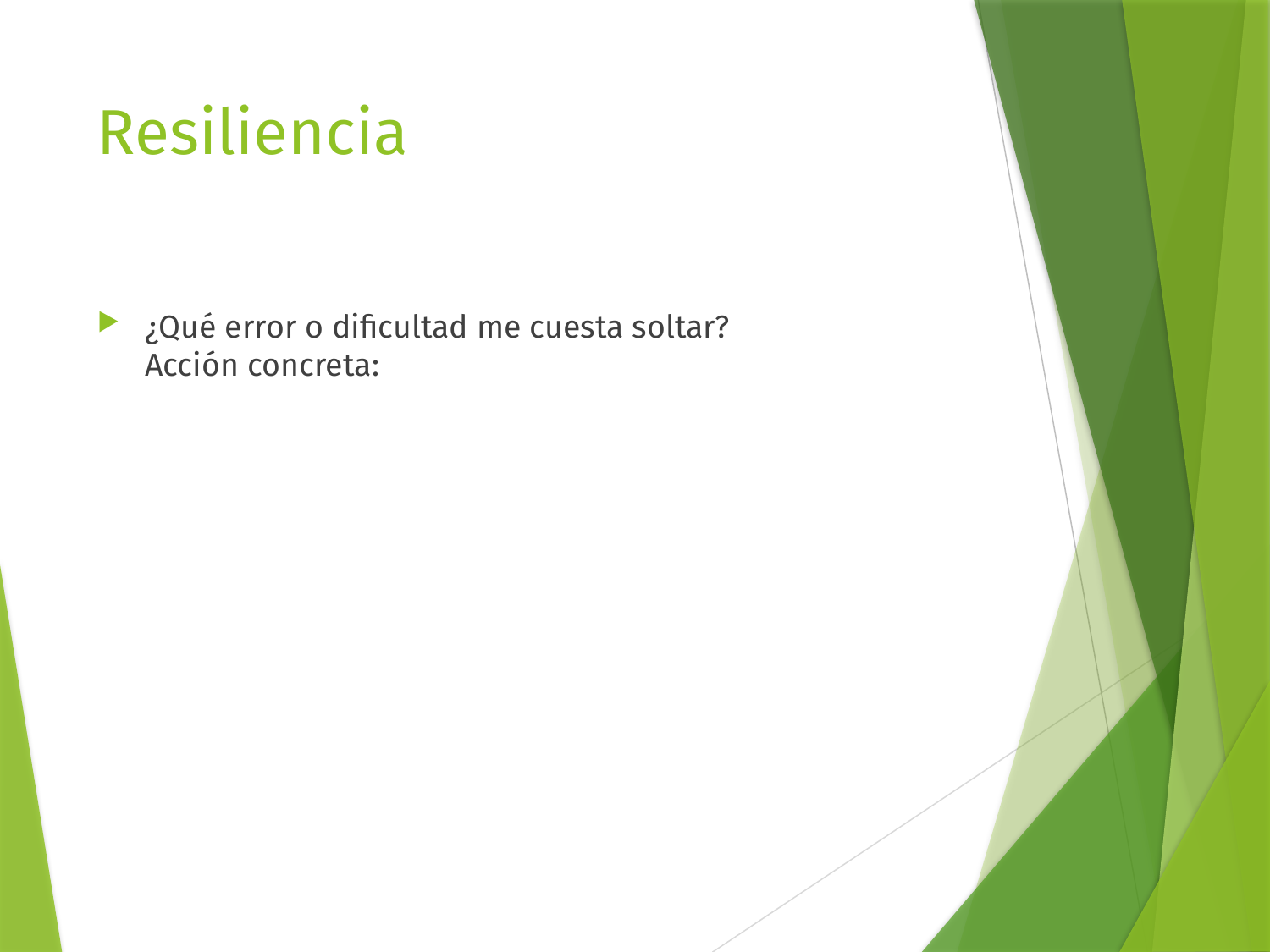

# Resiliencia
¿Qué error o dificultad me cuesta soltar?
Acción concreta: